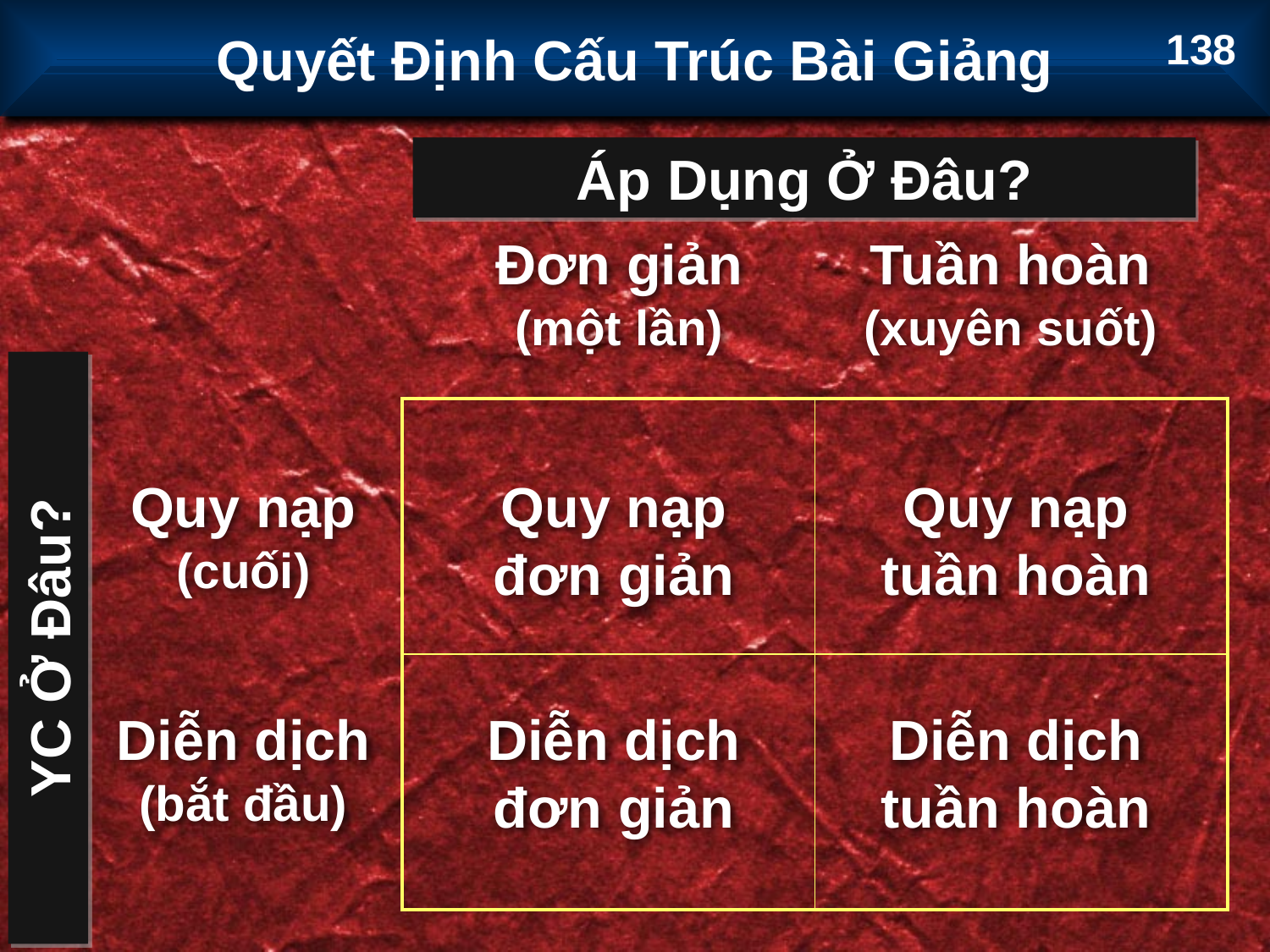

Quyết Định Cấu Trúc Bài Giảng
138
Áp Dụng Ở Đâu?
Đơn giản
(một lần)
Tuần hoàn
(xuyên suốt)
|  |  |
| --- | --- |
|  |  |
Quy nạp
(cuối)
Quy nạp đơn giản
Quy nạp tuần hoàn
YC Ở Đâu?
Diễn dịch
(bắt đầu)
Diễn dịch đơn giản
Diễn dịch tuần hoàn